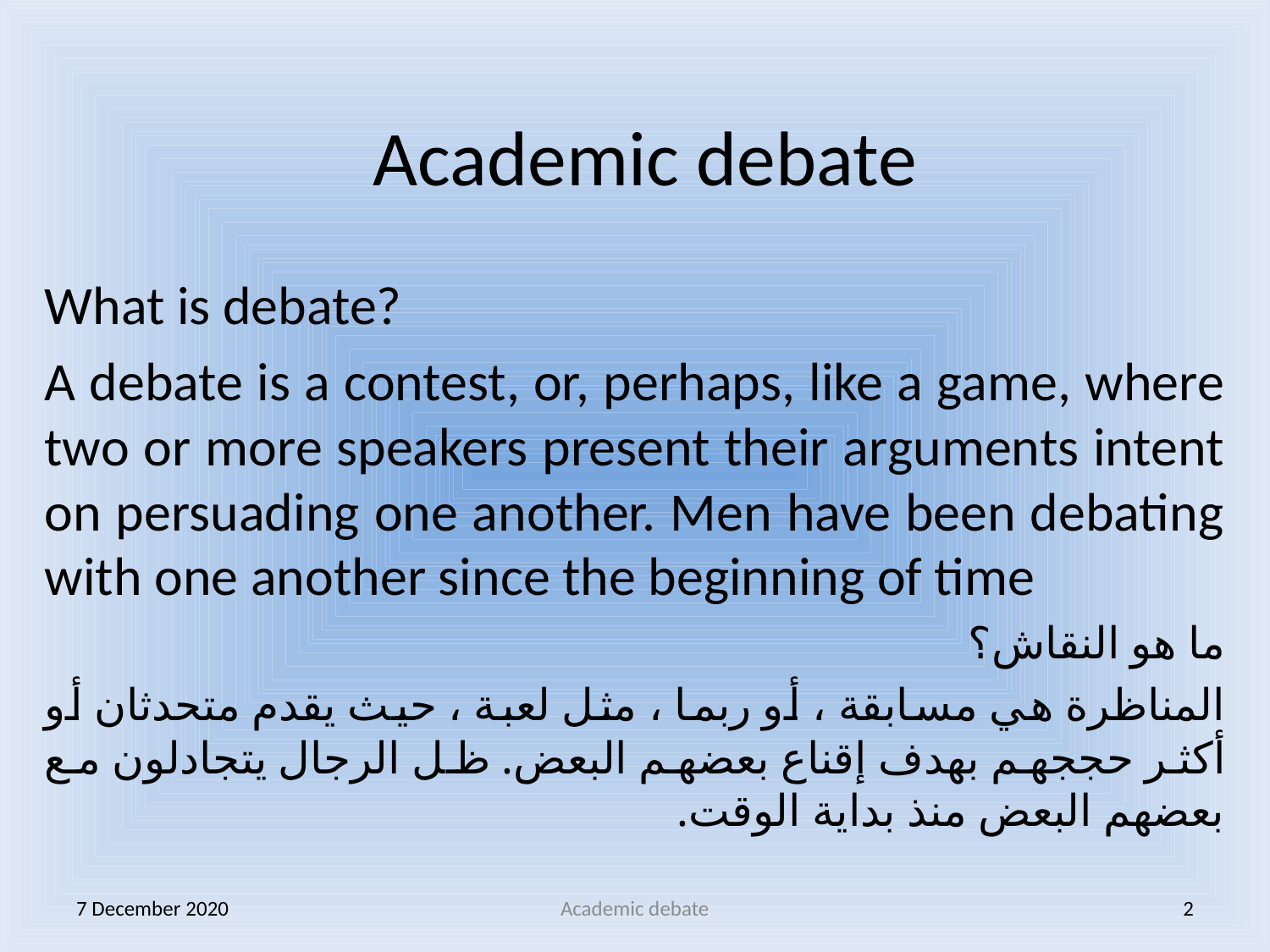

# Academic debate
What is debate?
A debate is a contest, or, perhaps, like a game, where two or more speakers present their arguments intent on persuading one another. Men have been debating with one another since the beginning of time
ما هو النقاش؟
المناظرة هي مسابقة ، أو ربما ، مثل لعبة ، حيث يقدم متحدثان أو أكثر حججهم بهدف إقناع بعضهم البعض. ظل الرجال يتجادلون مع بعضهم البعض منذ بداية الوقت.
7 December 2020
Academic debate
2